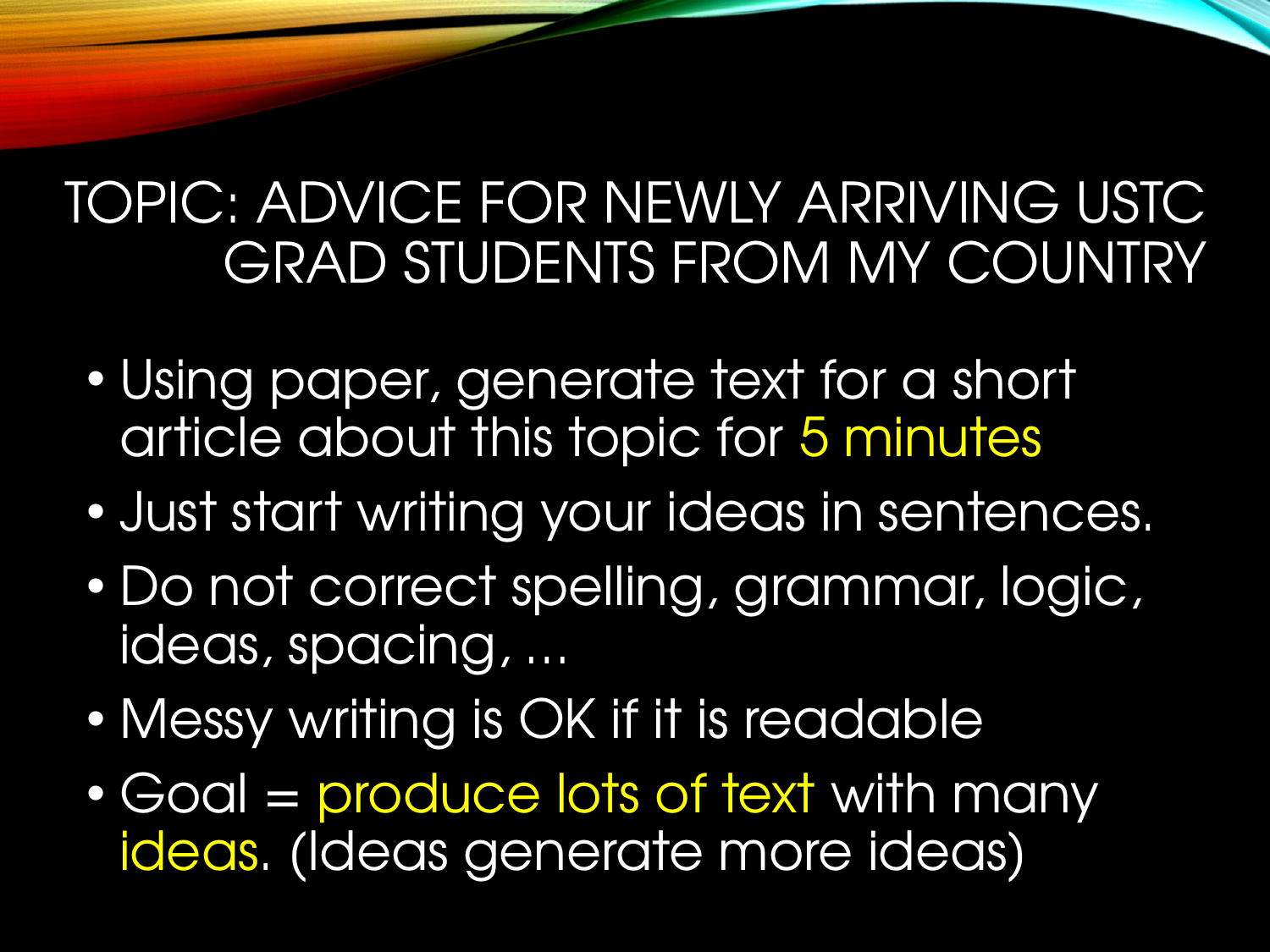

# Topic: Advice for newly arriving USTC grad students from my country
Using paper, generate text for a short article about this topic for 5 minutes
Just start writing your ideas in sentences.
Do not correct spelling, grammar, logic, ideas, spacing, …
Messy writing is OK if it is readable
Goal = produce lots of text with many ideas. (Ideas generate more ideas)